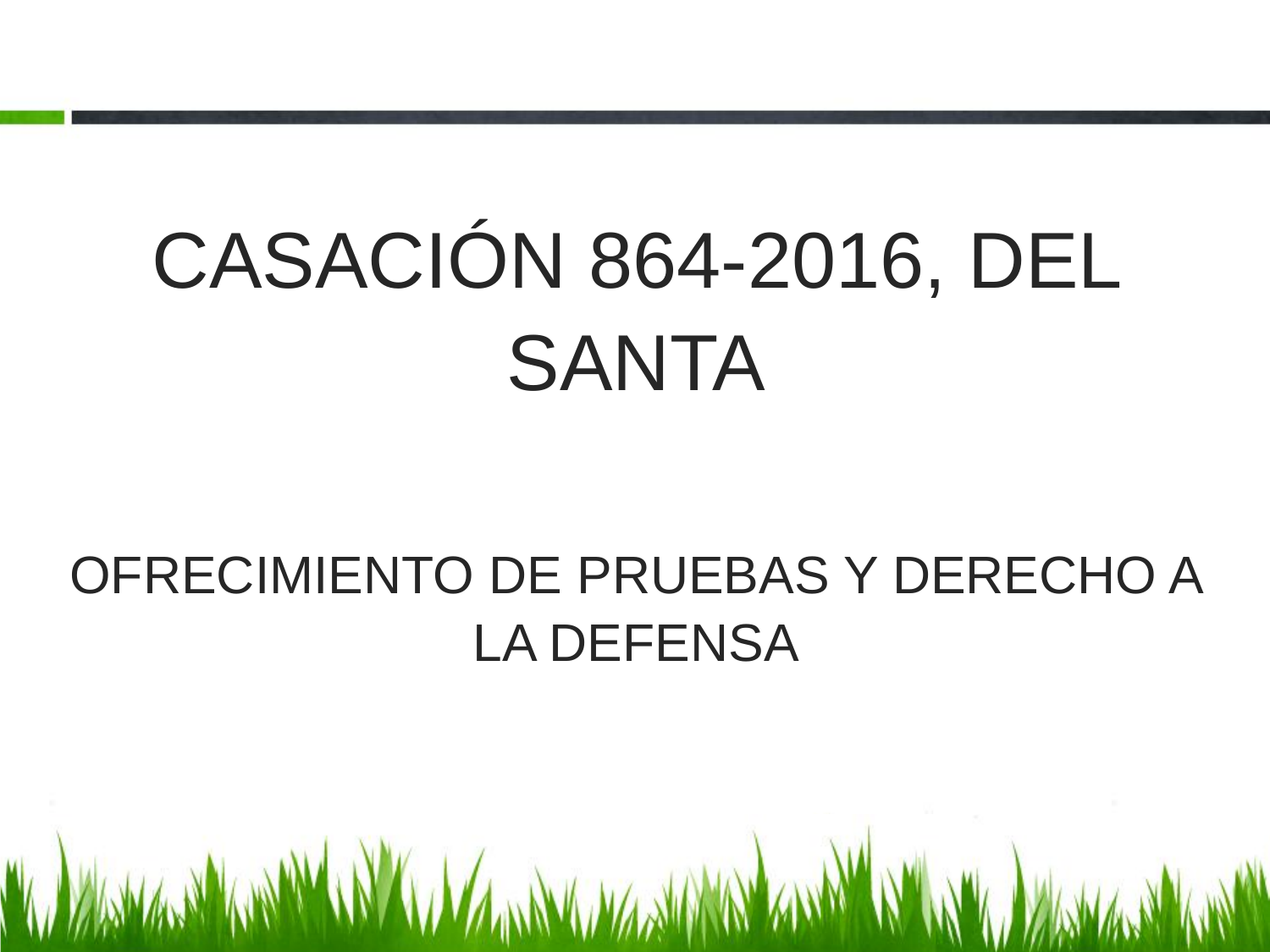

CASACIÓN 864-2016, DEL SANTA

OFRECIMIENTO DE PRUEBAS Y DERECHO A LA DEFENSA